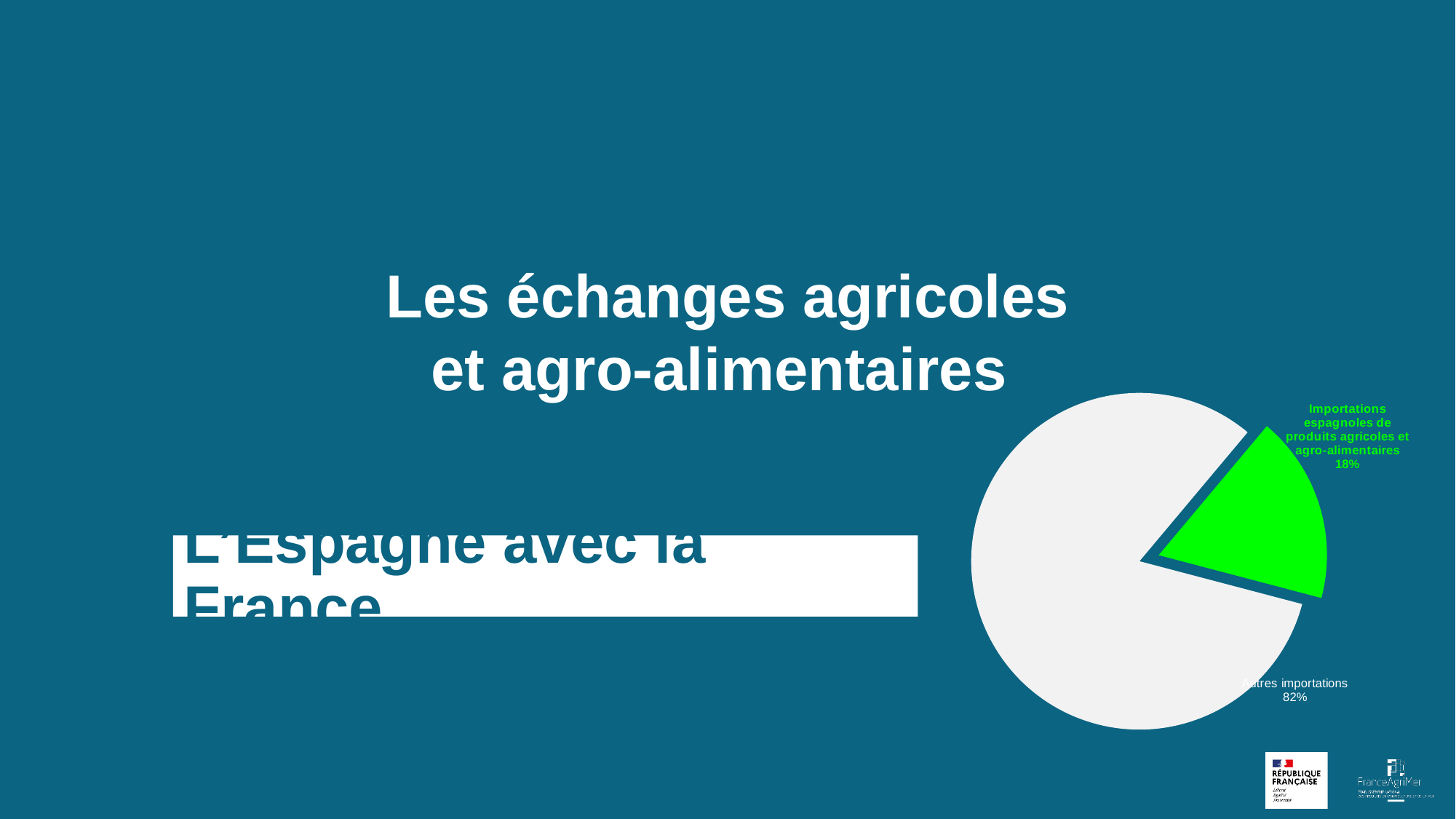

### Chart

| Category |  |
|---|---|
| Produits agricoles et agro-alimentaires | 0.17985486192047104 |
| Autres | 0.8201451380795289 |
L’Espagne avec la France